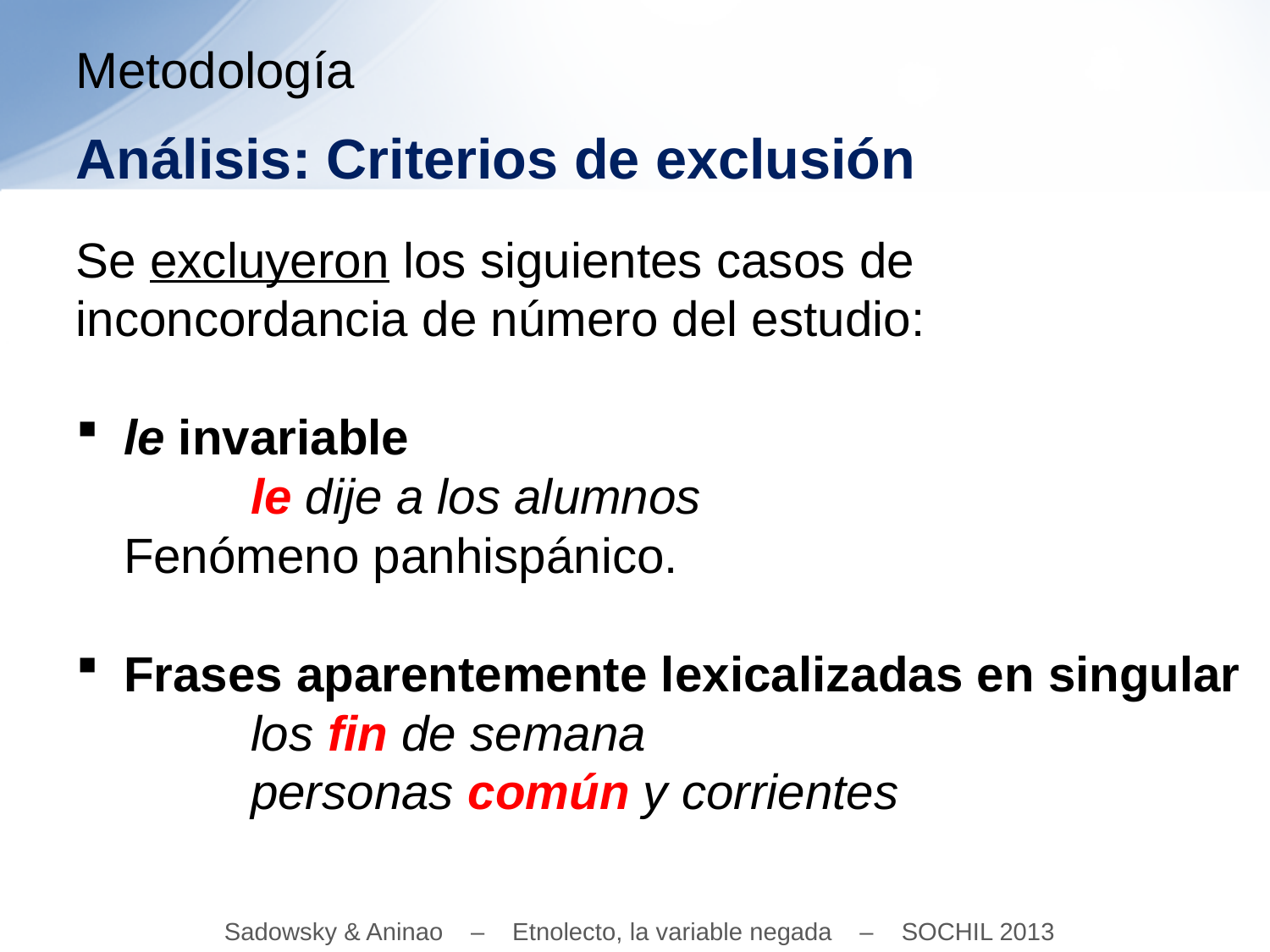

# Metodología
Análisis: Criterios de exclusión
Se excluyeron los siguientes casos de inconcordancia de número del estudio:

le invariable
	le dije a los alumnos
Fenómeno panhispánico.

Frases aparentemente lexicalizadas en singular
	los fin de semana
	personas común y corrientes
Sadowsky & Aninao    –    Etnolecto, la variable negada    –    SOCHIL 2013